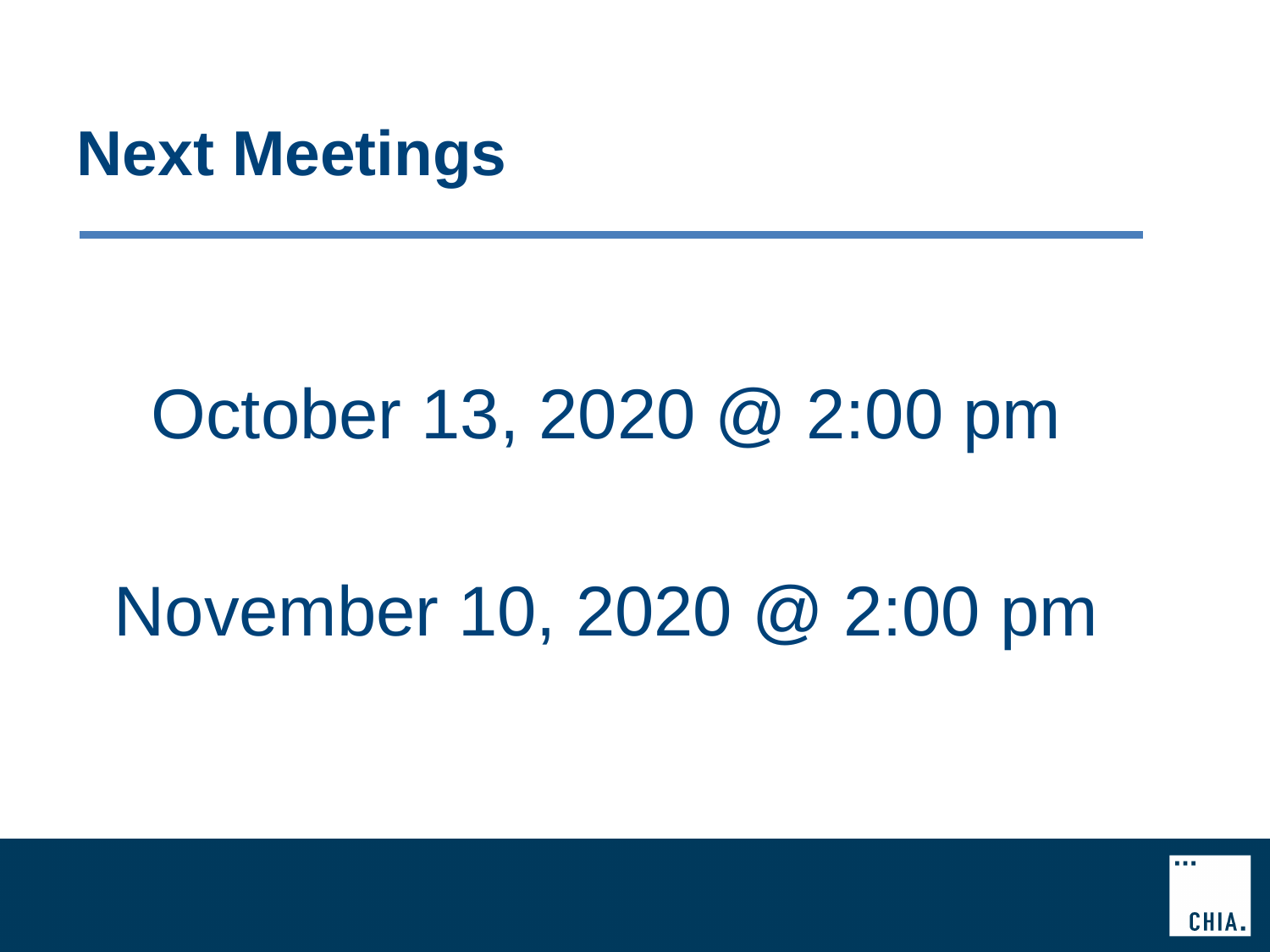

# Next Meetings

October 13, 2020 @ 2:00 pm

November 10, 2020 @ 2:00 pm